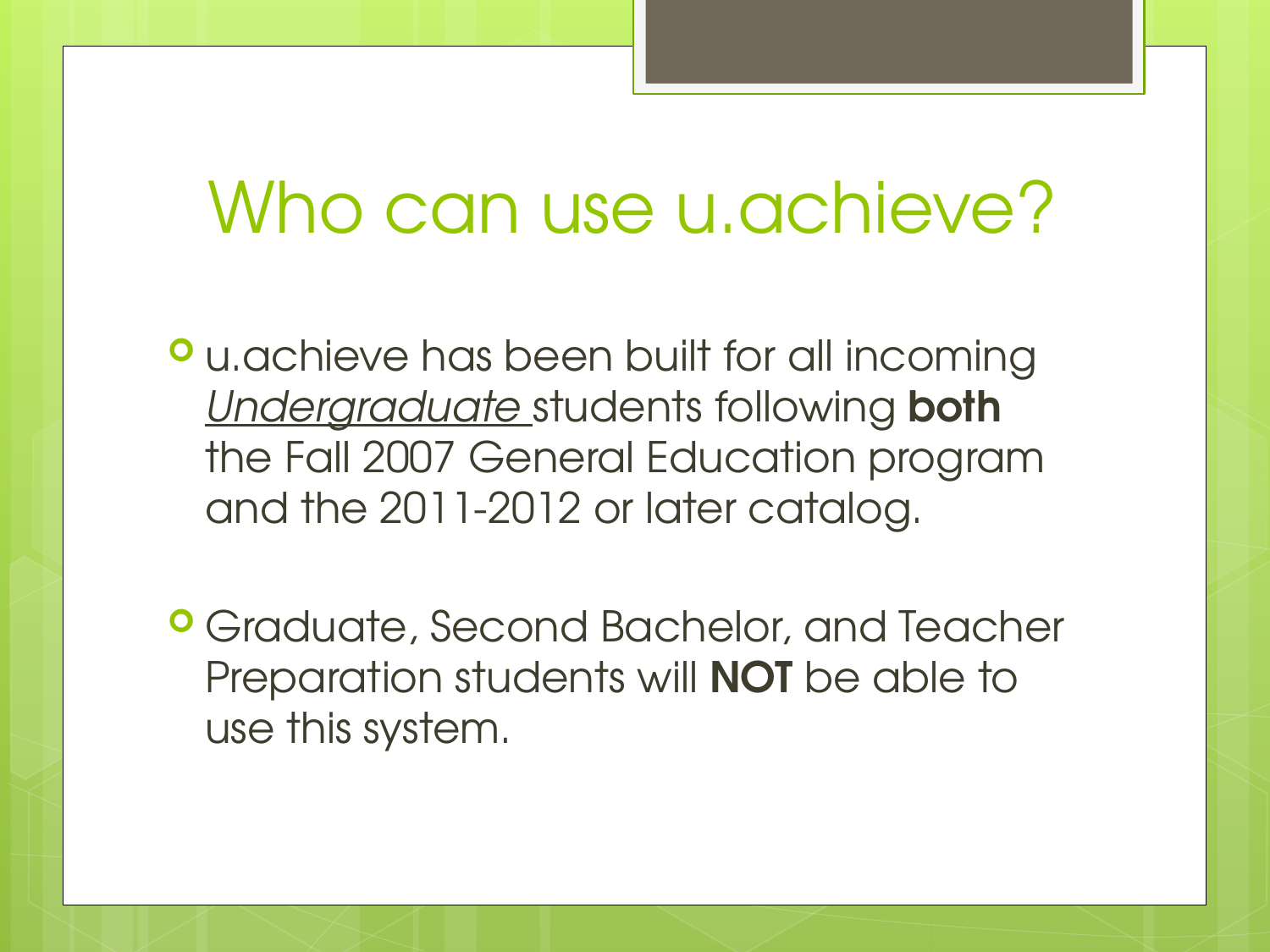

# Who can use u.achieve?
u.achieve has been built for all incoming Undergraduate students following both the Fall 2007 General Education program and the 2011-2012 or later catalog.

Graduate, Second Bachelor, and Teacher Preparation students will NOT be able to use this system.